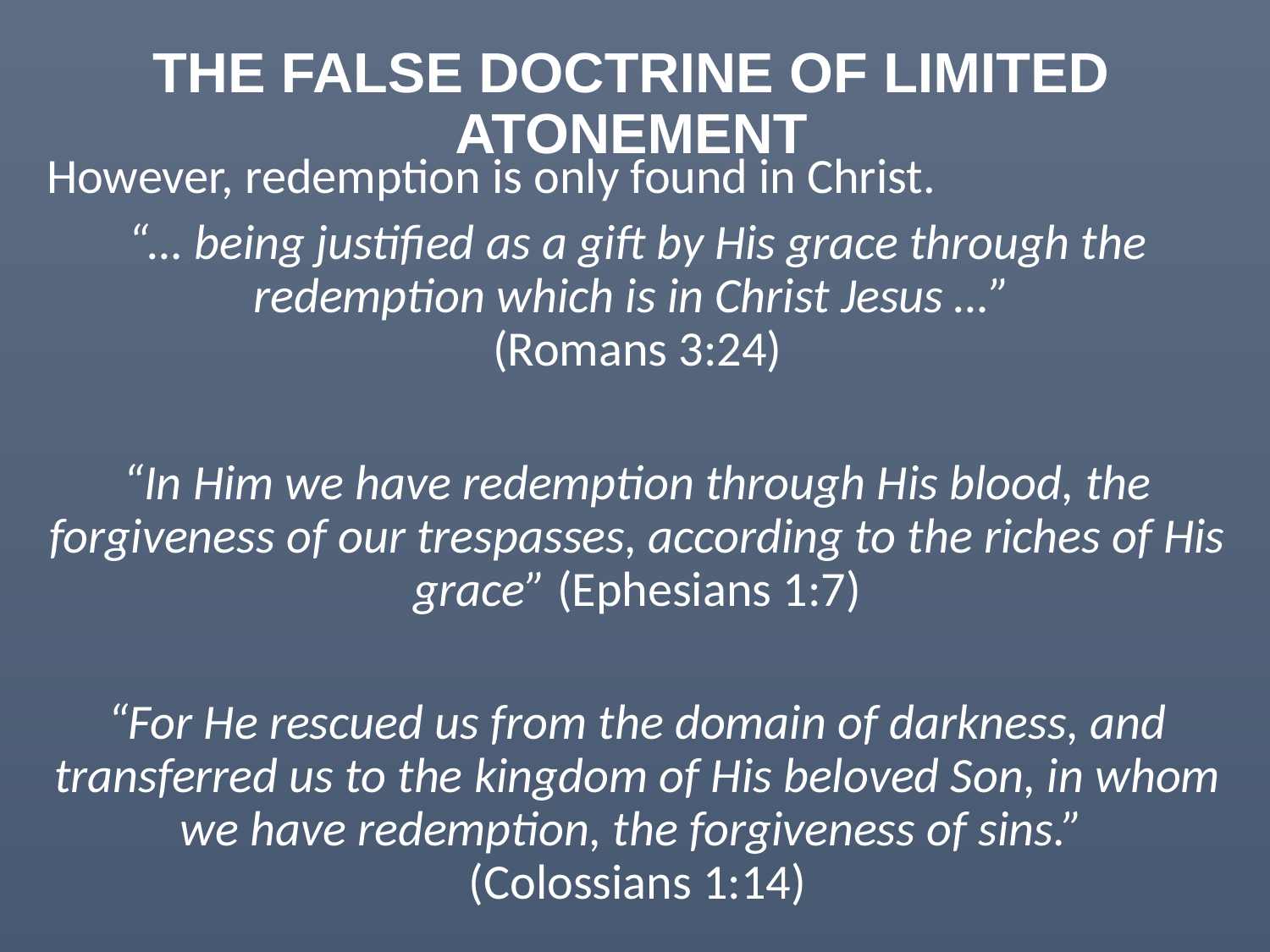

# THE FALSE DOCTRINE OF LIMITED ATONEMENT
However, redemption is only found in Christ.
“… being justified as a gift by His grace through the redemption which is in Christ Jesus …”
(Romans 3:24)

“In Him we have redemption through His blood, the forgiveness of our trespasses, according to the riches of His grace” (Ephesians 1:7)

“For He rescued us from the domain of darkness, and transferred us to the kingdom of His beloved Son, in whom we have redemption, the forgiveness of sins.”
(Colossians 1:14)